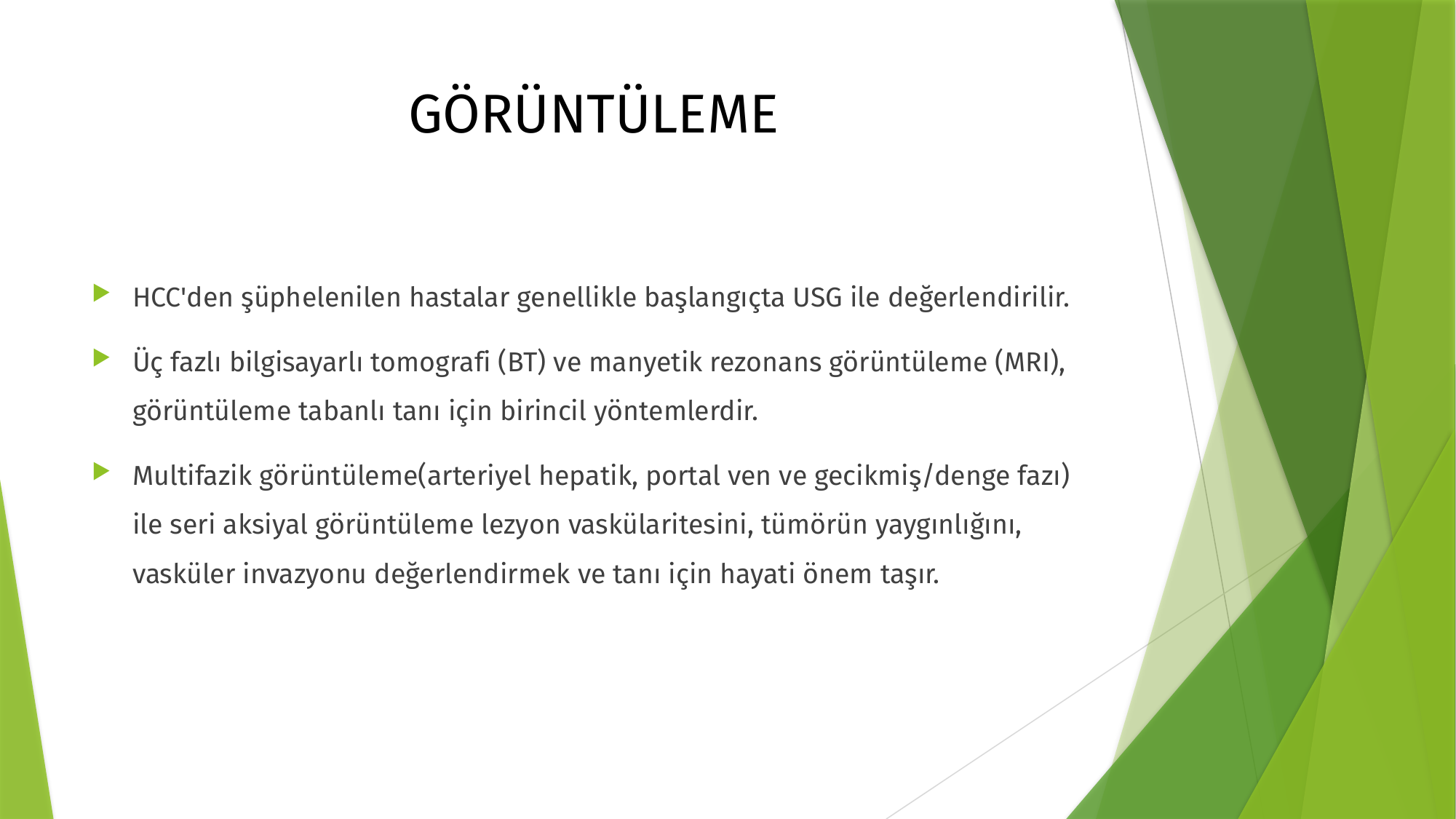

# GÖRÜNTÜLEME
HCC'den şüphelenilen hastalar genellikle başlangıçta USG ile değerlendirilir.
Üç fazlı bilgisayarlı tomografi (BT) ve manyetik rezonans görüntüleme (MRI), görüntüleme tabanlı tanı için birincil yöntemlerdir.
Multifazik görüntüleme(arteriyel hepatik, portal ven ve gecikmiş/denge fazı) ile seri aksiyal görüntüleme lezyon vaskülaritesini, tümörün yaygınlığını, vasküler invazyonu değerlendirmek ve tanı için hayati önem taşır.